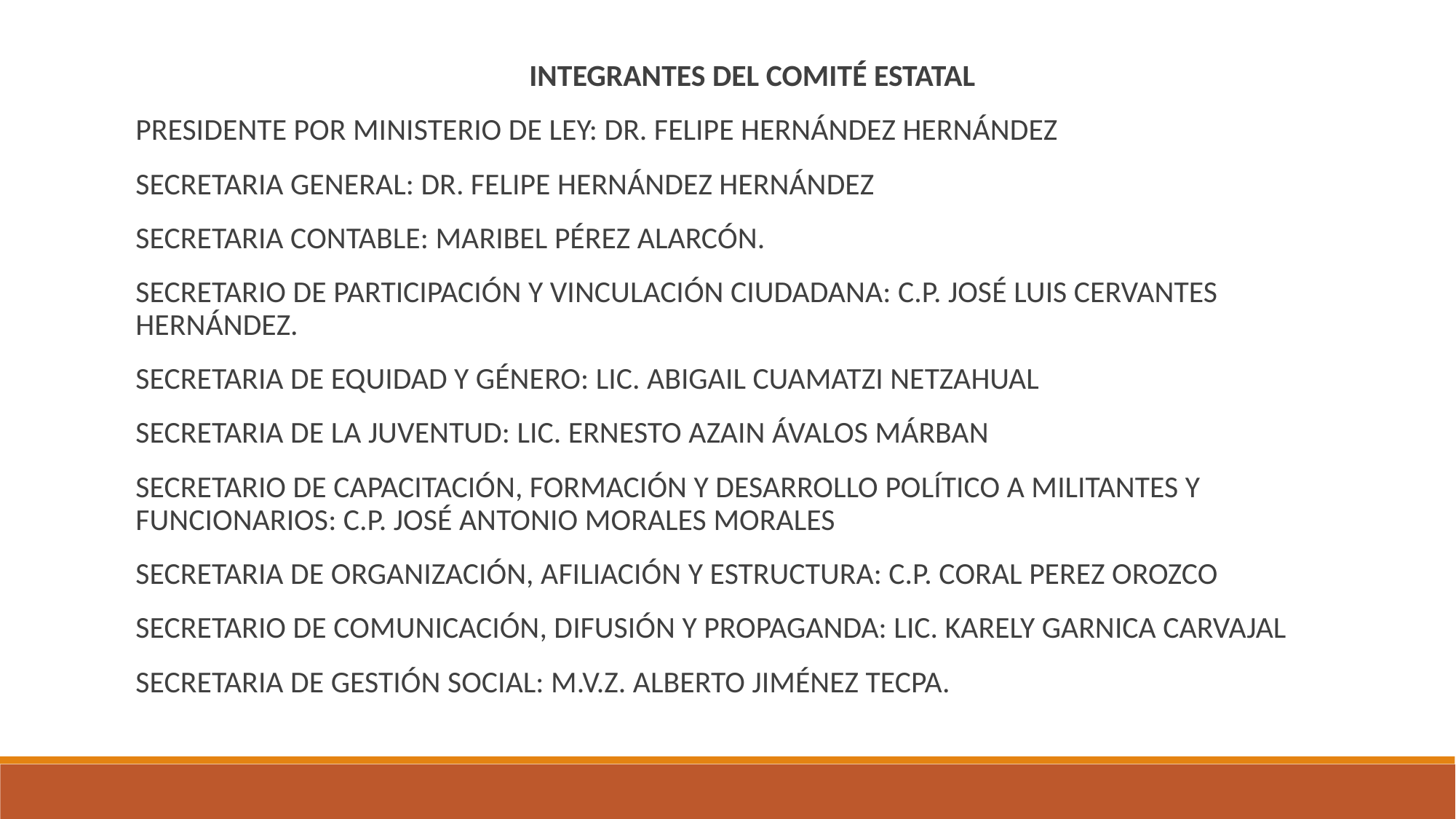

INTEGRANTES DEL COMITÉ ESTATAL
PRESIDENTE POR MINISTERIO DE LEY: DR. FELIPE HERNÁNDEZ HERNÁNDEZ
SECRETARIA GENERAL: DR. FELIPE HERNÁNDEZ HERNÁNDEZ
SECRETARIA CONTABLE: MARIBEL PÉREZ ALARCÓN.
SECRETARIO DE PARTICIPACIÓN Y VINCULACIÓN CIUDADANA: C.P. JOSÉ LUIS CERVANTES HERNÁNDEZ.
SECRETARIA DE EQUIDAD Y GÉNERO: LIC. ABIGAIL CUAMATZI NETZAHUAL
SECRETARIA DE LA JUVENTUD: LIC. ERNESTO AZAIN ÁVALOS MÁRBAN
SECRETARIO DE CAPACITACIÓN, FORMACIÓN Y DESARROLLO POLÍTICO A MILITANTES Y FUNCIONARIOS: C.P. JOSÉ ANTONIO MORALES MORALES
SECRETARIA DE ORGANIZACIÓN, AFILIACIÓN Y ESTRUCTURA: C.P. CORAL PEREZ OROZCO
SECRETARIO DE COMUNICACIÓN, DIFUSIÓN Y PROPAGANDA: LIC. KARELY GARNICA CARVAJAL
SECRETARIA DE GESTIÓN SOCIAL: M.V.Z. ALBERTO JIMÉNEZ TECPA.